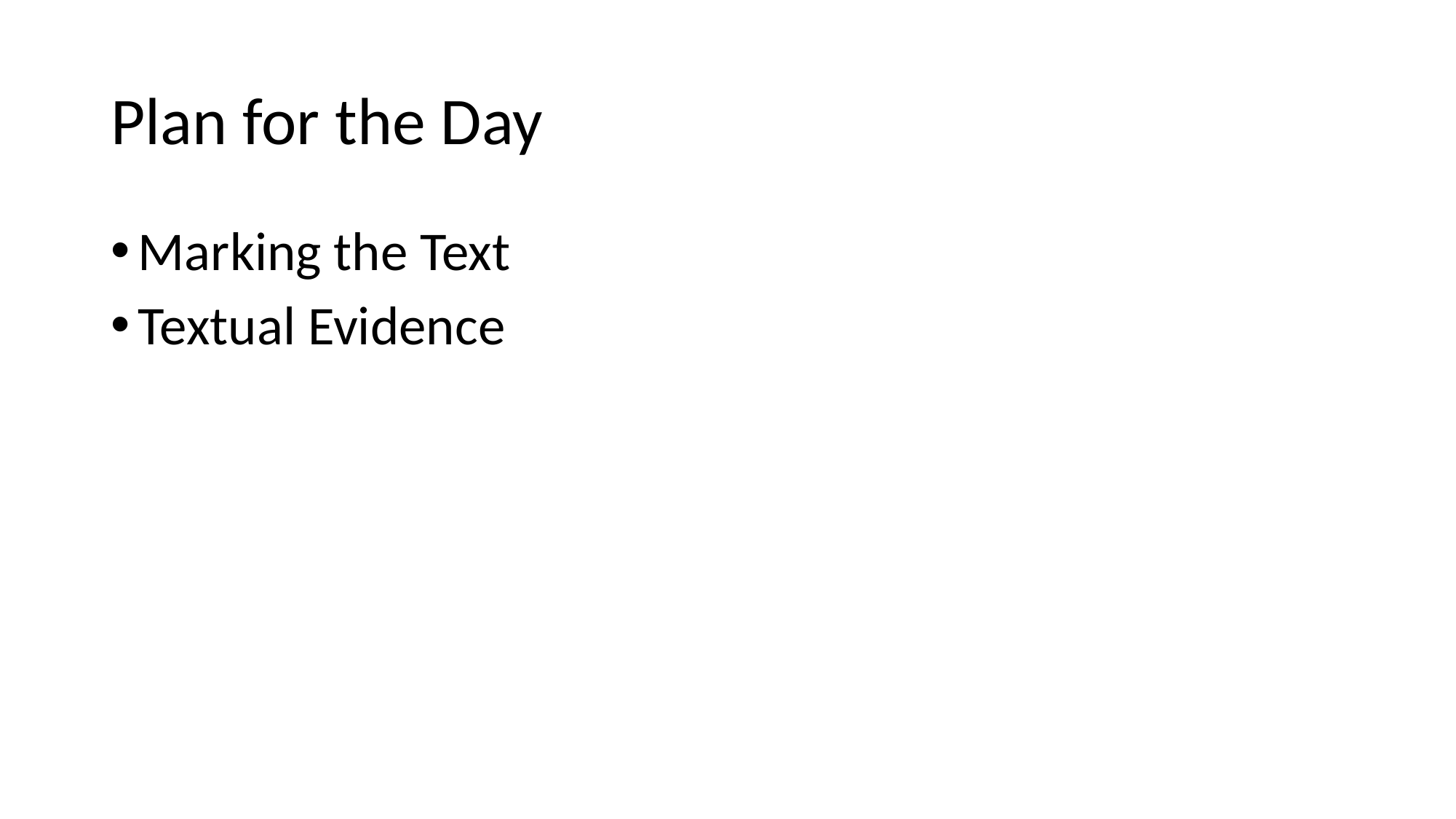

# Plan for the Day
Marking the Text
Textual Evidence